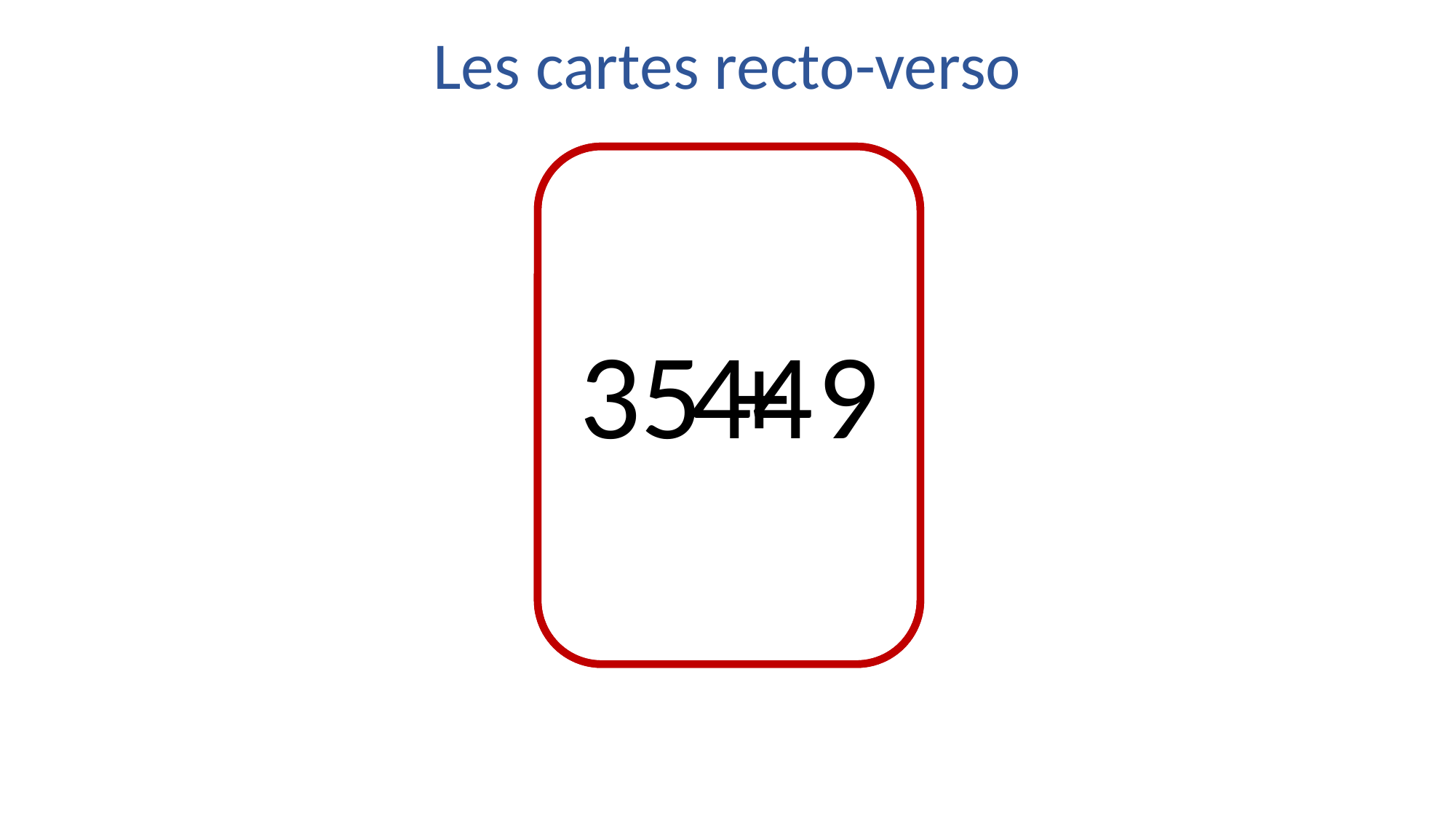

Les cartes recto-verso

35 + 9

44